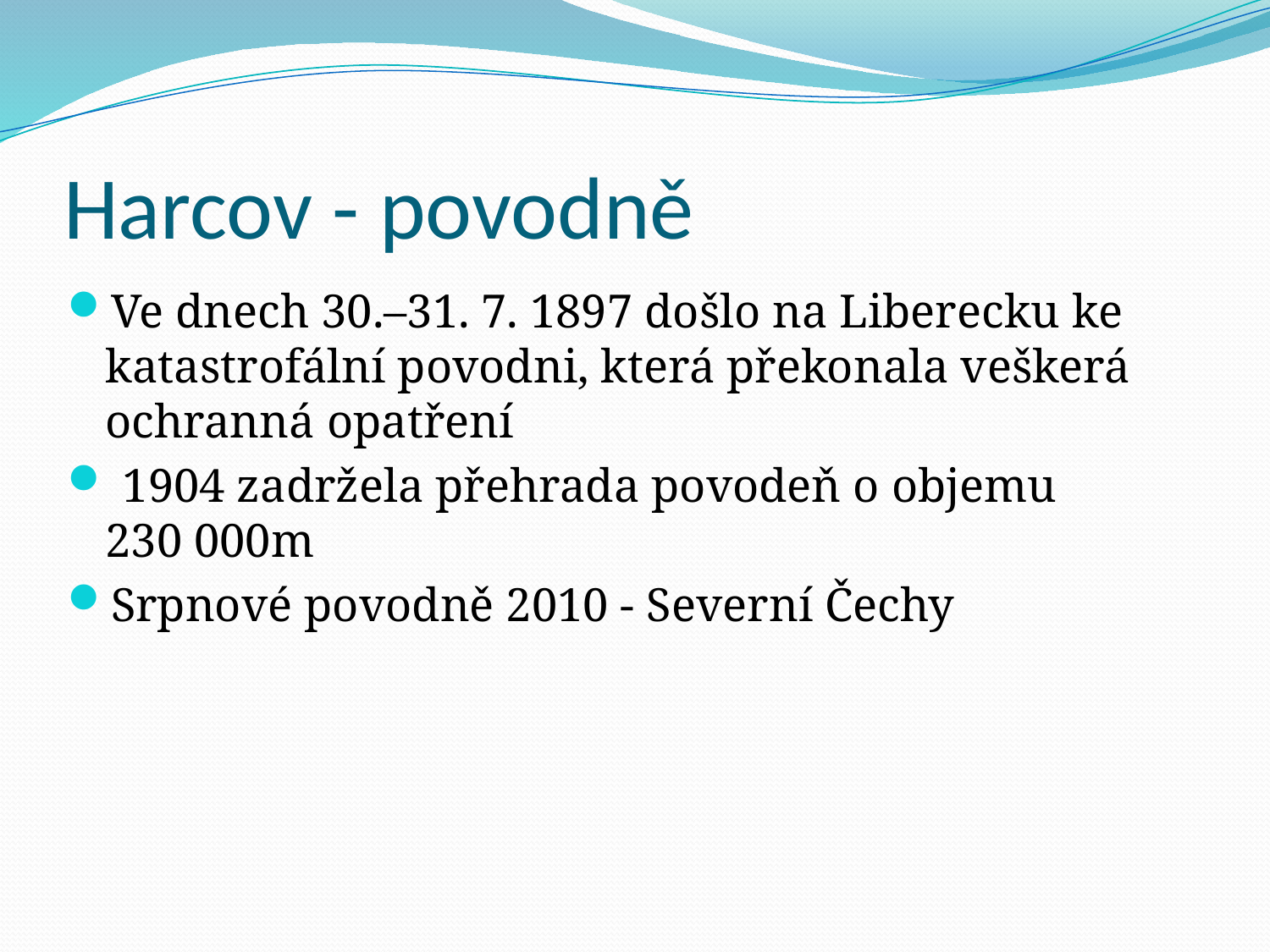

# Harcov - povodně
Ve dnech 30.–31. 7. 1897 došlo na Liberecku ke katastrofální povodni, která překonala veškerá ochranná opatření
 1904 zadržela přehrada povodeň o objemu 230 000m
Srpnové povodně 2010 - Severní Čechy